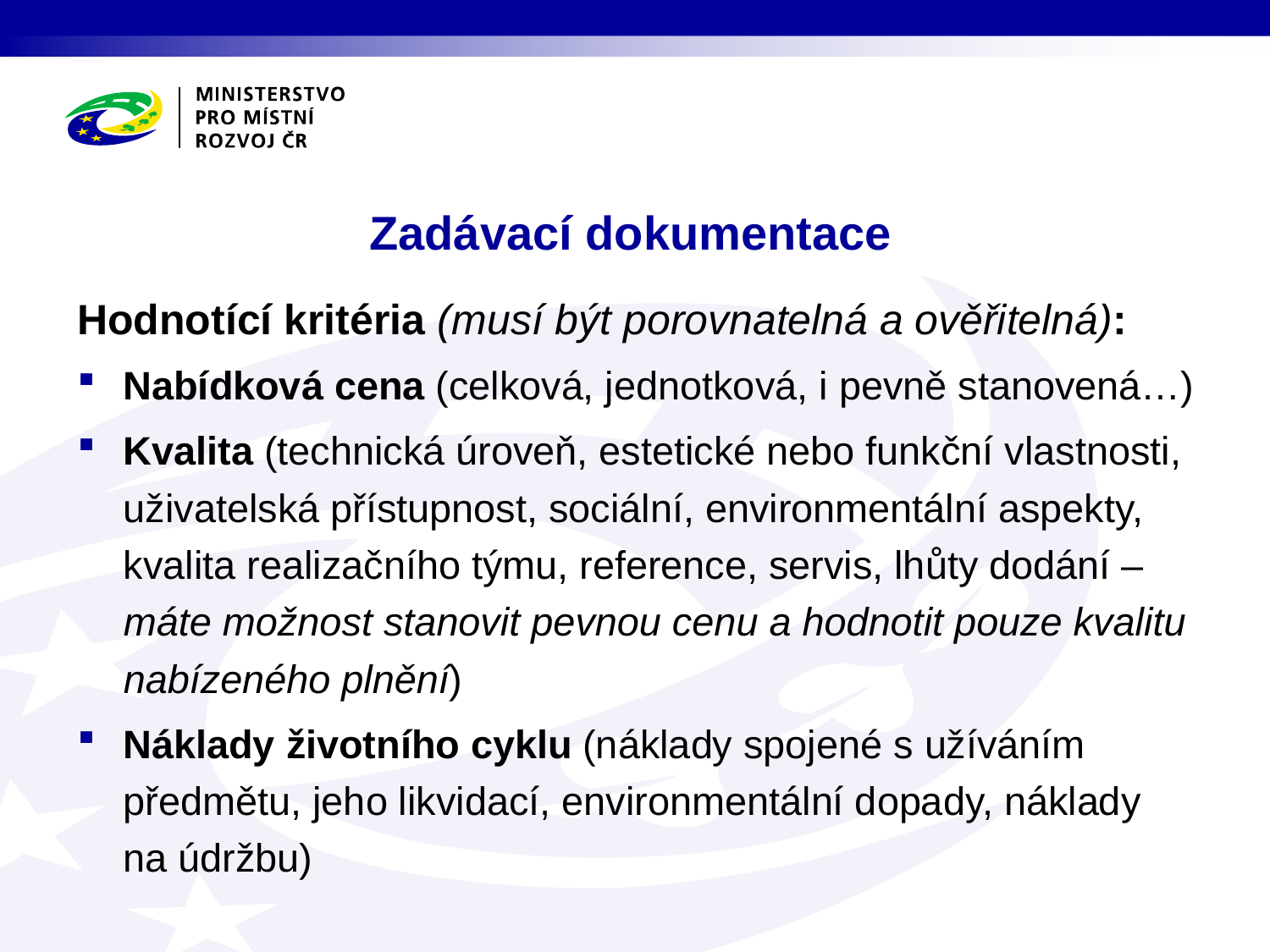

# Zadávací dokumentace
Hodnotící kritéria (musí být porovnatelná a ověřitelná):
Nabídková cena (celková, jednotková, i pevně stanovená…)
Kvalita (technická úroveň, estetické nebo funkční vlastnosti, uživatelská přístupnost, sociální, environmentální aspekty, kvalita realizačního týmu, reference, servis, lhůty dodání – máte možnost stanovit pevnou cenu a hodnotit pouze kvalitu nabízeného plnění)
Náklady životního cyklu (náklady spojené s užíváním předmětu, jeho likvidací, environmentální dopady, náklady na údržbu)